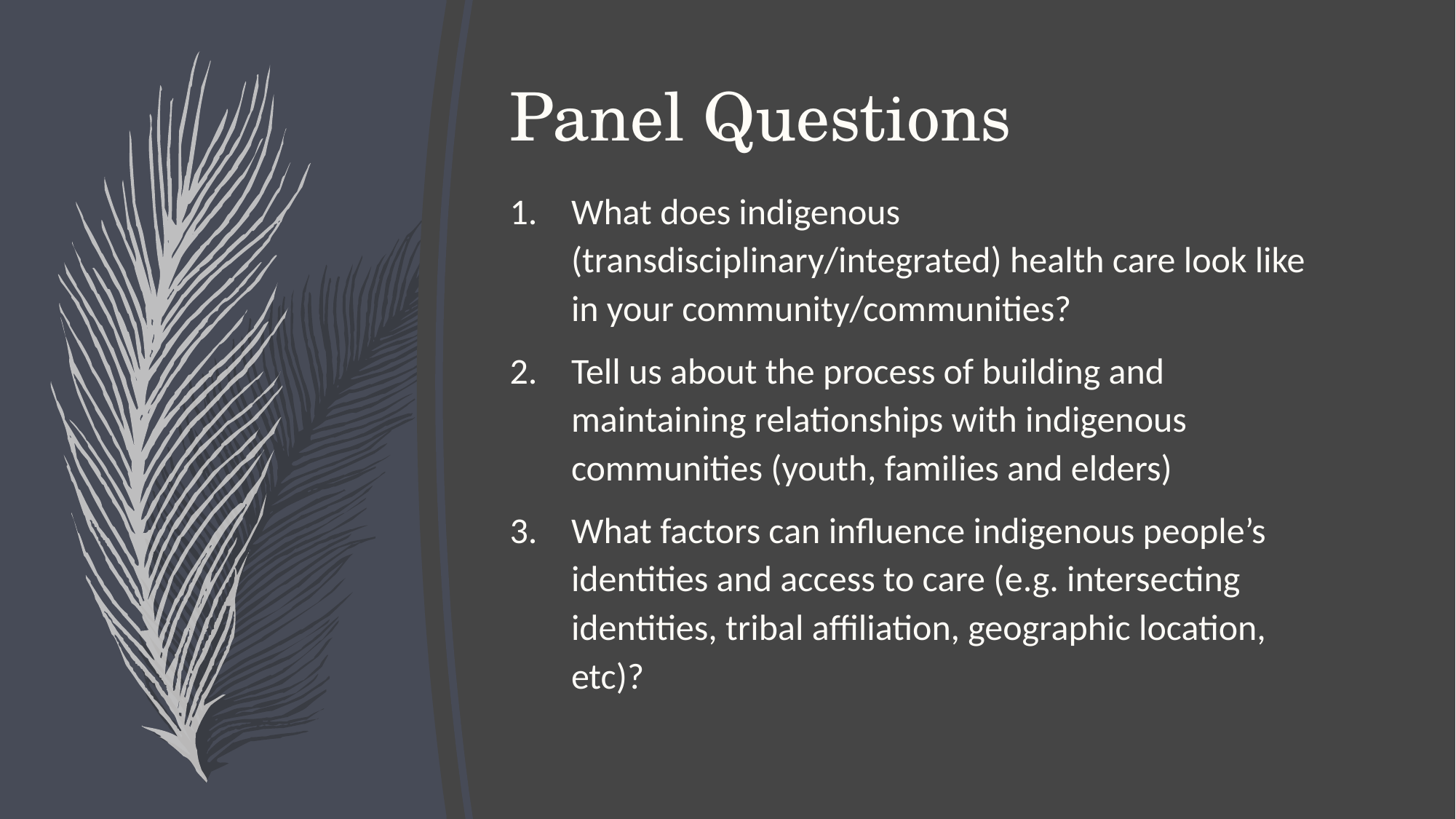

# Panel Questions
What does indigenous (transdisciplinary/integrated) health care look like in your community/communities?
Tell us about the process of building and maintaining relationships with indigenous communities (youth, families and elders)
What factors can influence indigenous people’s identities and access to care (e.g. intersecting identities, tribal affiliation, geographic location, etc)?